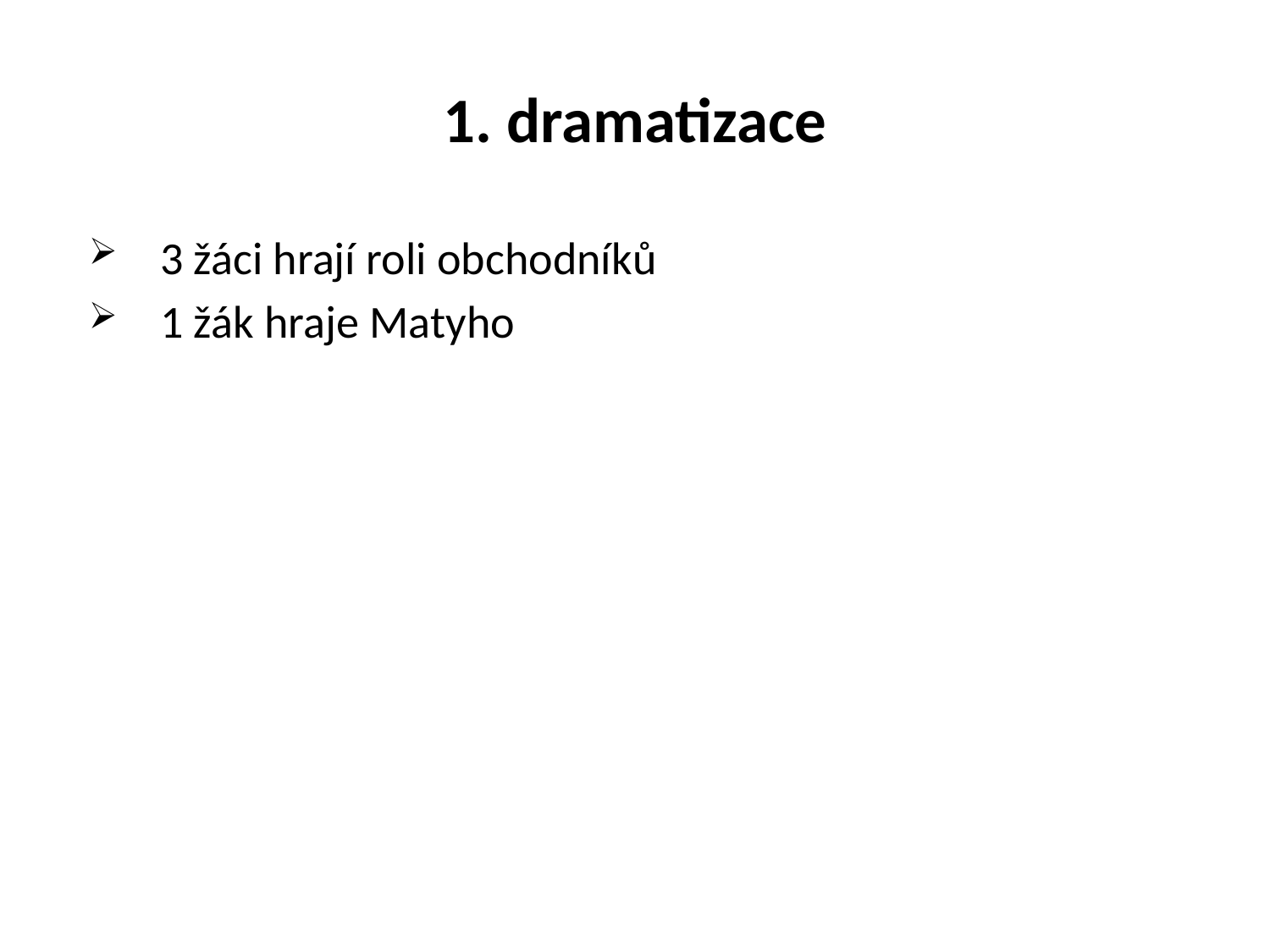

# 1. dramatizace
3 žáci hrají roli obchodníků
1 žák hraje Matyho